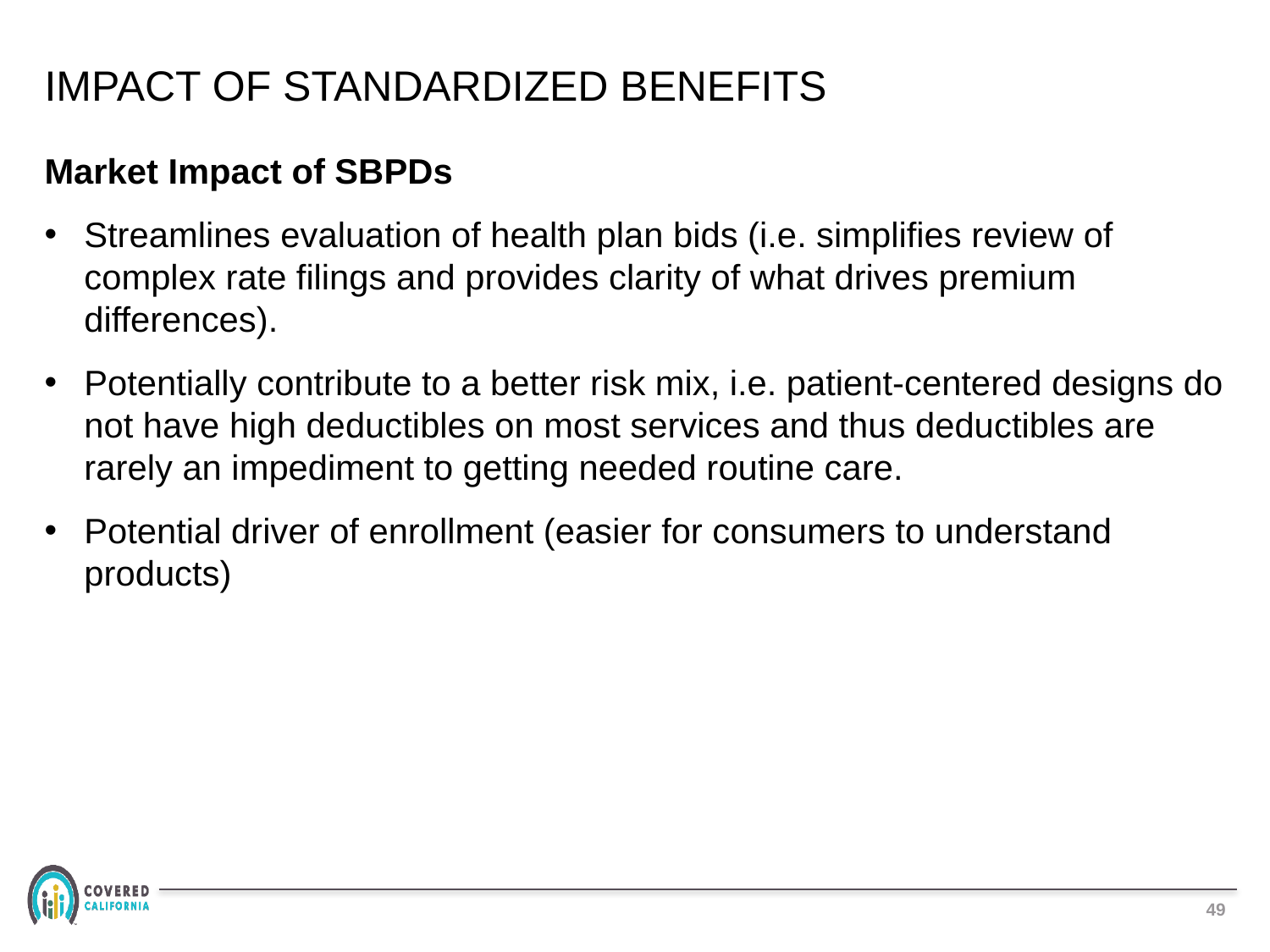

# IMPACT OF STANDARDIZED BENEFITS
Market Impact of SBPDs
Streamlines evaluation of health plan bids (i.e. simplifies review of complex rate filings and provides clarity of what drives premium differences).
Potentially contribute to a better risk mix, i.e. patient-centered designs do not have high deductibles on most services and thus deductibles are rarely an impediment to getting needed routine care.
Potential driver of enrollment (easier for consumers to understand products)

49